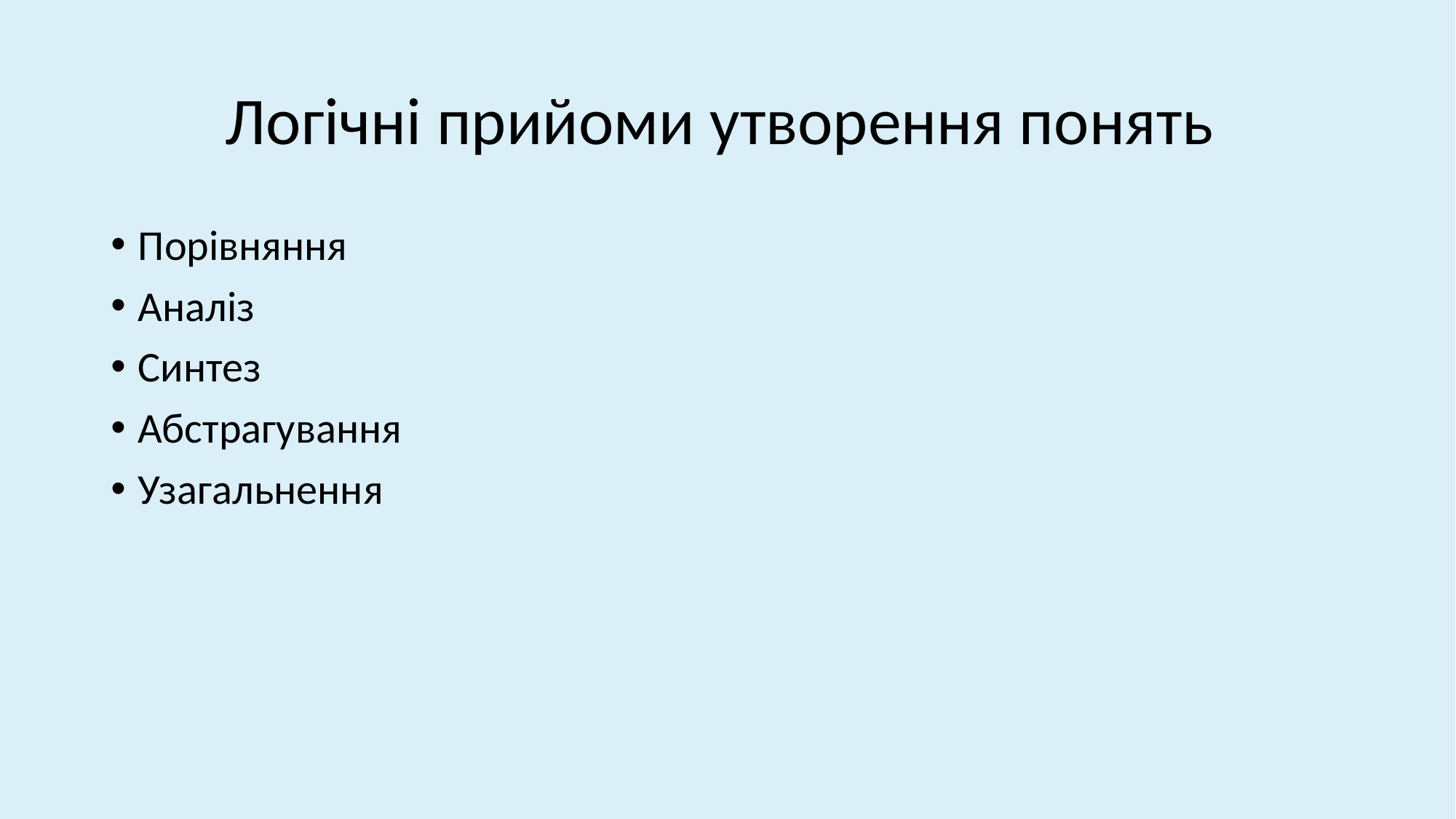

# Логічні прийоми утворення понять
Порівняння
Аналіз
Синтез
Абстрагування
Узагальнення